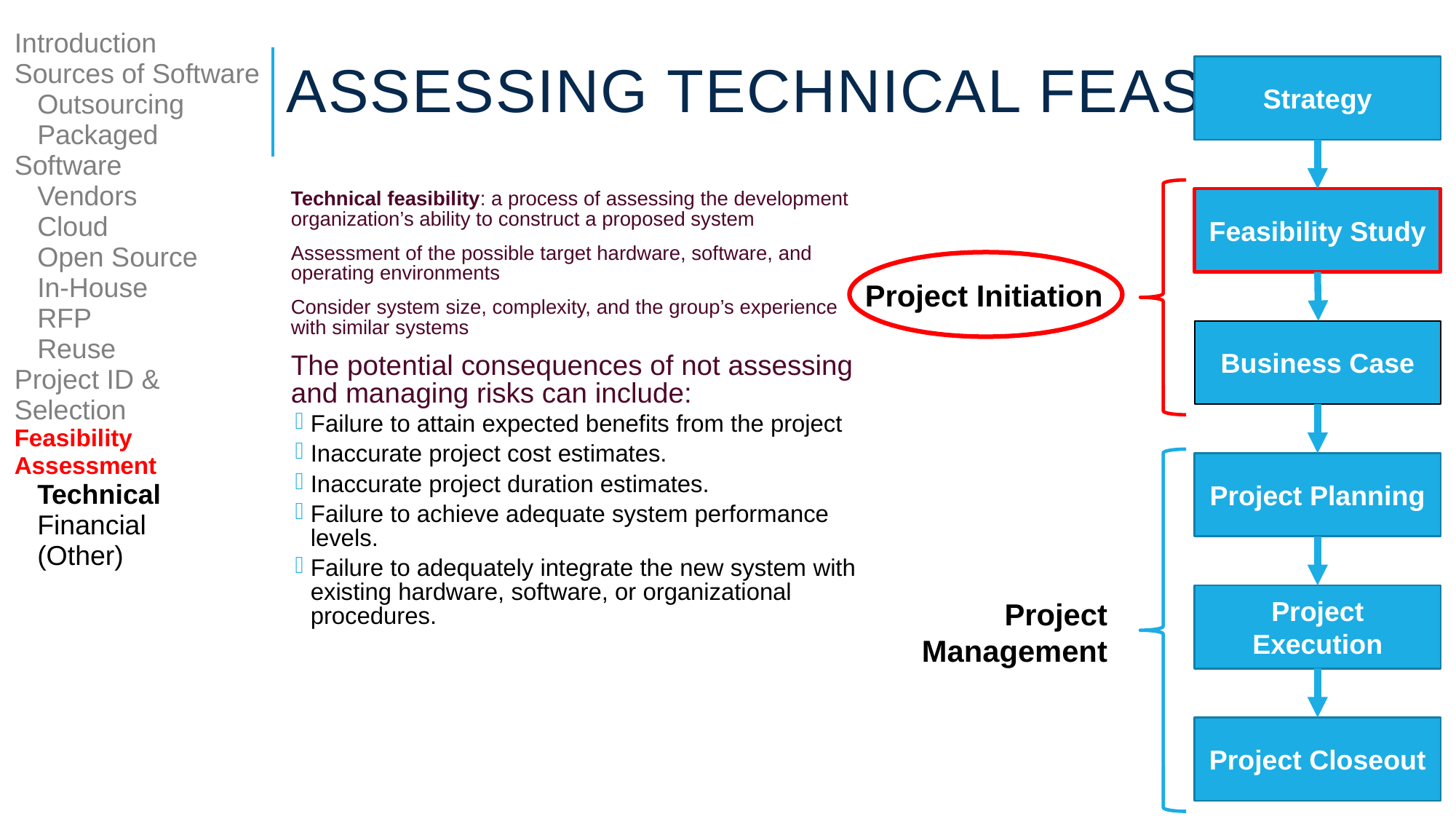

# Assessing Technical Feasibility
| Introduction Sources of Software Outsourcing Packaged Software Vendors Cloud Open Source In-House RFP Reuse Project ID & Selection Feasibility Assessment Technical Financial (Other) |
| --- |
|  |
Strategy

Technical feasibility: a process of assessing the development organization’s ability to construct a proposed system
Assessment of the possible target hardware, software, and operating environments
Consider system size, complexity, and the group’s experience with similar systems
The potential consequences of not assessing and managing risks can include:
Failure to attain expected benefits from the project
Inaccurate project cost estimates.
Inaccurate project duration estimates.
Failure to achieve adequate system performance levels.
Failure to adequately integrate the new system with existing hardware, software, or organizational procedures.

Feasibility Study

Project Initiation
Business Case

Project Planning
Project Execution
Project Management
Project Closeout